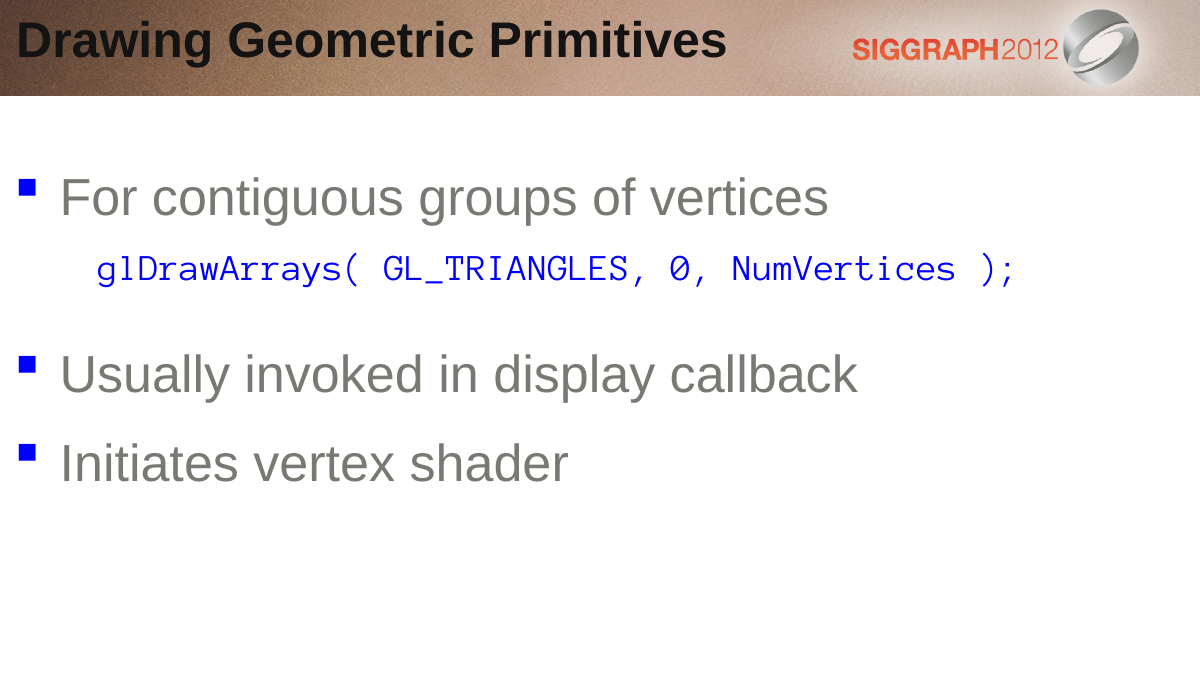

Drawing Geometric Primitives
For contiguous groups of vertices

Usually invoked in display callback
Initiates vertex shader
glDrawArrays( GL_TRIANGLES, 0, NumVertices );